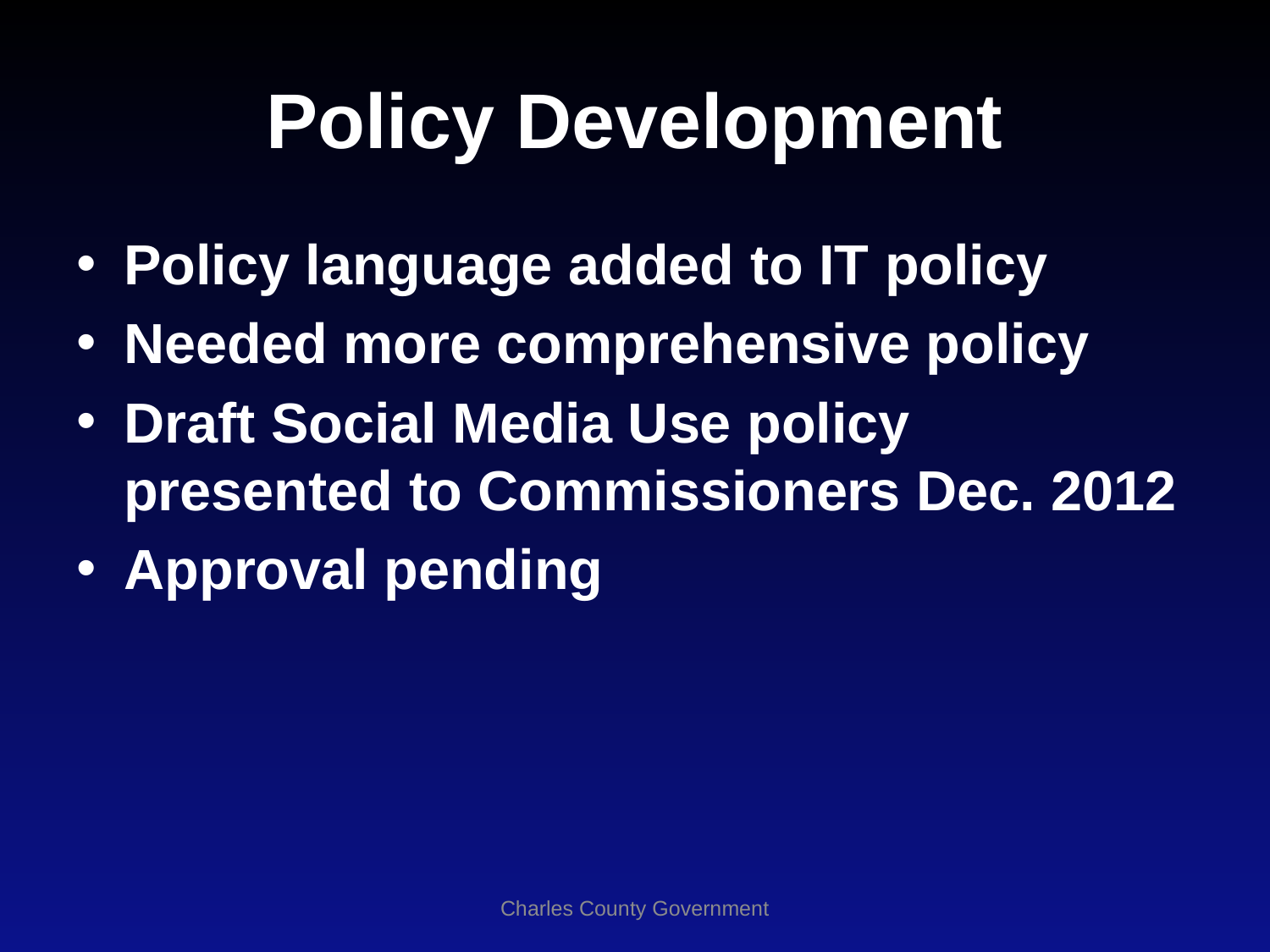

# Policy Development
Policy language added to IT policy
Needed more comprehensive policy
Draft Social Media Use policy presented to Commissioners Dec. 2012
Approval pending

Charles County Government